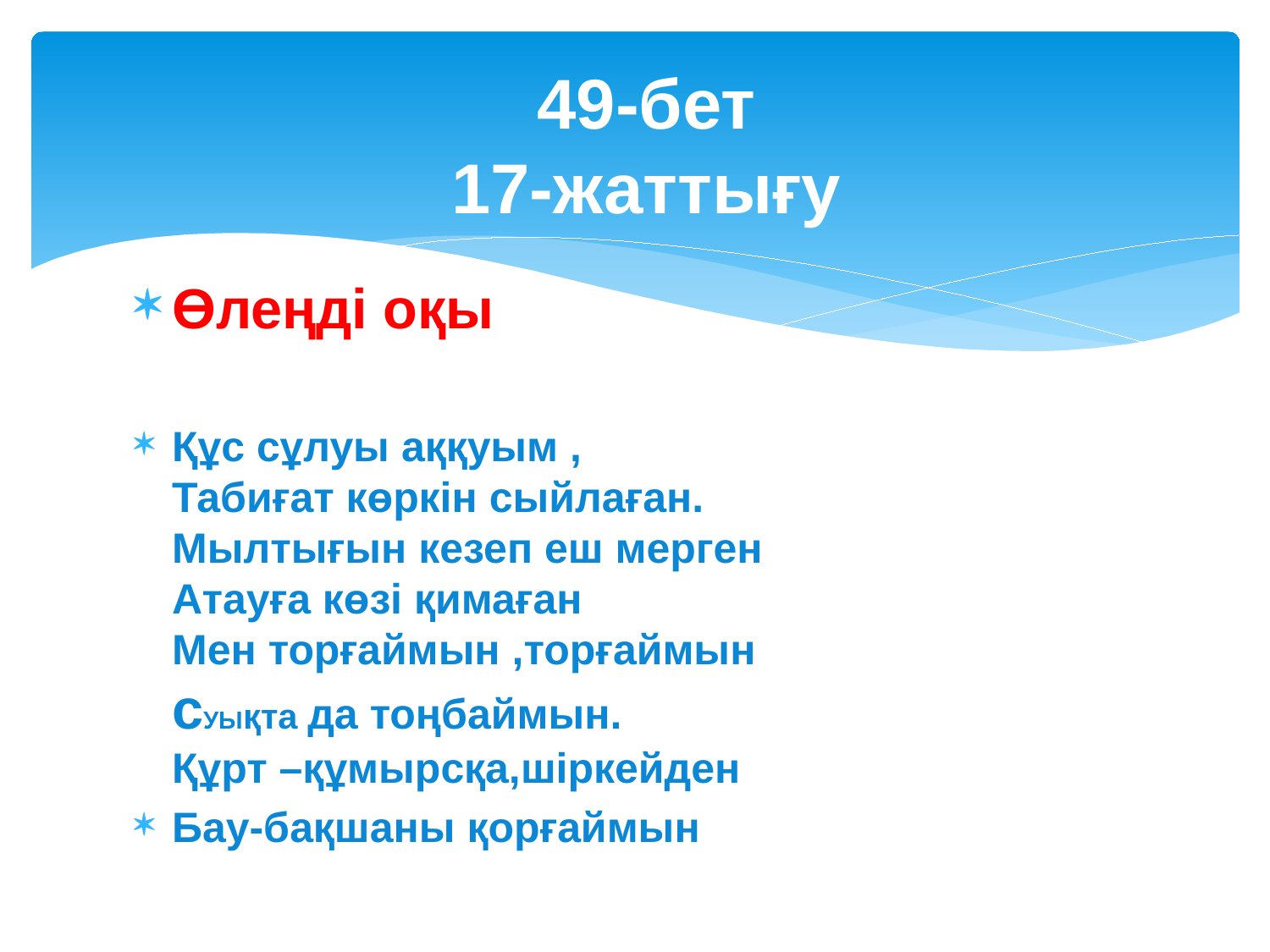

# 49-бет 17-жаттығу
Өлеңді оқы
Құс сұлуы аққуым ,
Табиғат көркін сыйлаған.
Мылтығын кезеп еш мерген
Атауға көзі қимаған
Мен торғаймын ,торғаймын
сУЫқта да тоңбаймын.
Құрт –құмырсқа,шіркейден
Бау-бақшаны қорғаймын